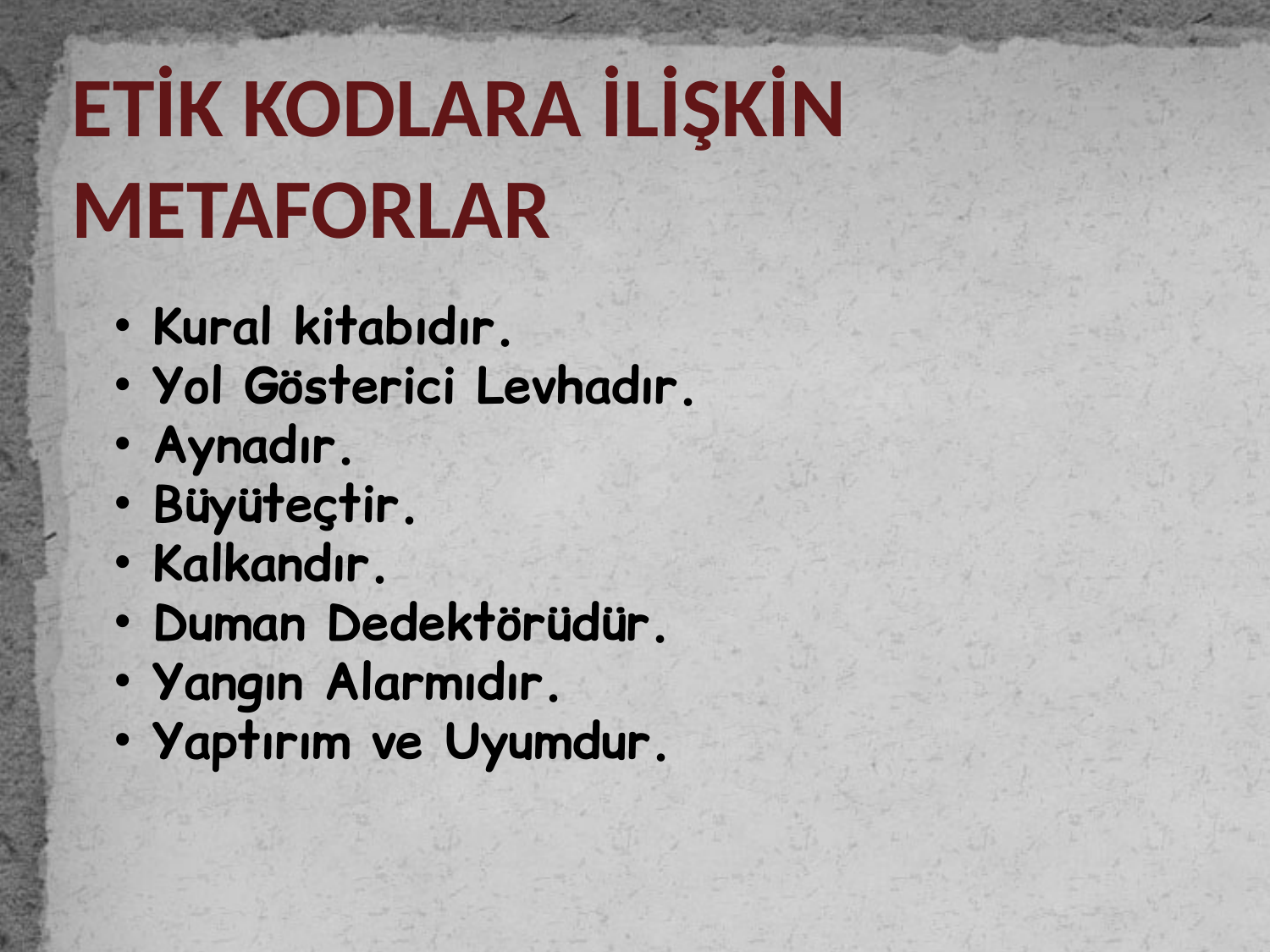

ETİK KODLARA İLİŞKİN
METAFORLAR

 Kural kitabıdır.
 Yol Gösterici Levhadır.
 Aynadır.
 Büyüteçtir.
 Kalkandır.
 Duman Dedektörüdür.
 Yangın Alarmıdır.
 Yaptırım ve Uyumdur.